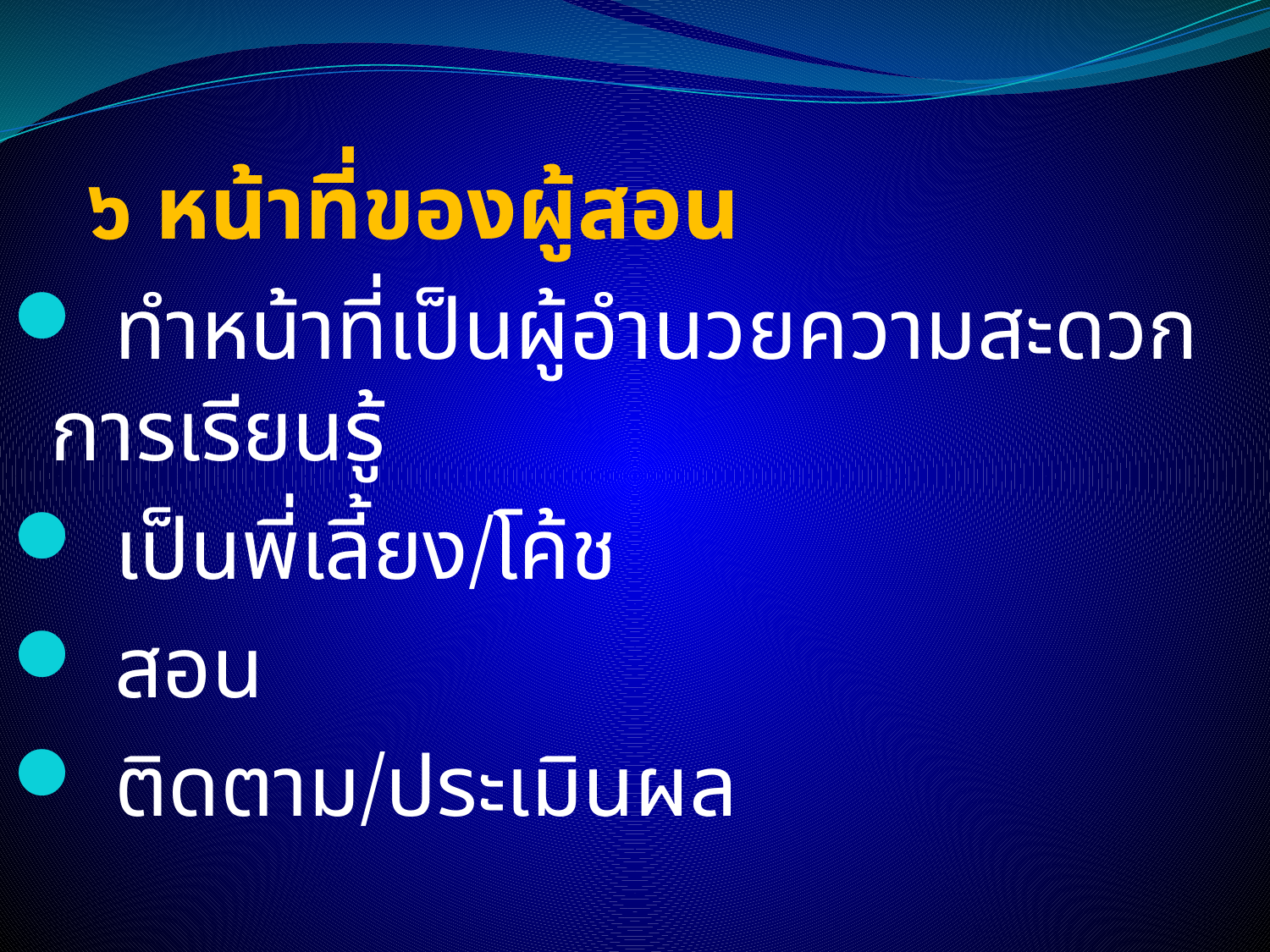

# ๖ หน้าที่ของผู้สอน
 ทำหน้าที่เป็นผู้อำนวยความสะดวกการเรียนรู้
 เป็นพี่เลี้ยง/โค้ช
 สอน
 ติดตาม/ประเมินผล